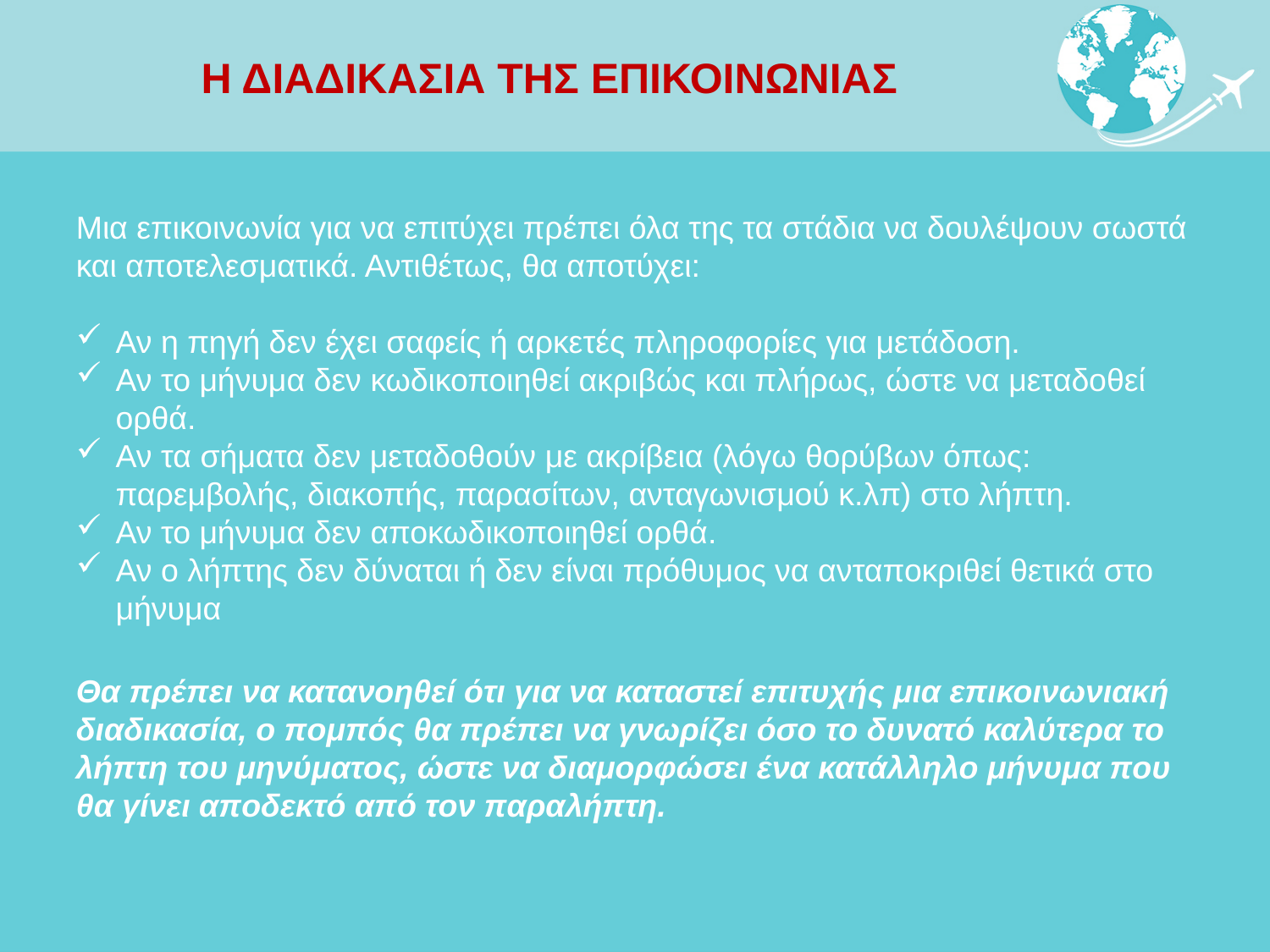

#
Η ΔΙΑΔΙΚΑΣΙΑ ΤΗΣ ΕΠΙΚΟΙΝΩΝΙΑΣ
Μια επικοινωνία για να επιτύχει πρέπει όλα της τα στάδια να δουλέψουν σωστά και αποτελεσματικά. Αντιθέτως, θα αποτύχει:

Αν η πηγή δεν έχει σαφείς ή αρκετές πληροφορίες για μετάδοση.
Αν το μήνυμα δεν κωδικοποιηθεί ακριβώς και πλήρως, ώστε να μεταδοθεί    ορθά.
Αν τα σήματα δεν μεταδοθούν με ακρίβεια (λόγω θορύβων όπως:                παρεμβολής, διακοπής, παρασίτων, ανταγωνισμού κ.λπ) στο λήπτη.
Αν το μήνυμα δεν αποκωδικοποιηθεί ορθά.
Αν ο λήπτης δεν δύναται ή δεν είναι πρόθυμος να ανταποκριθεί θετικά στο    μήνυμα

Θα πρέπει να κατανοηθεί ότι για να καταστεί επιτυχής μια επικοινωνιακή διαδικασία, ο πομπός θα πρέπει να γνωρίζει όσο το δυνατό καλύτερα το λήπτη του μηνύματος, ώστε να διαμορφώσει ένα κατάλληλο μήνυμα που θα γίνει αποδεκτό από τον παραλήπτη.